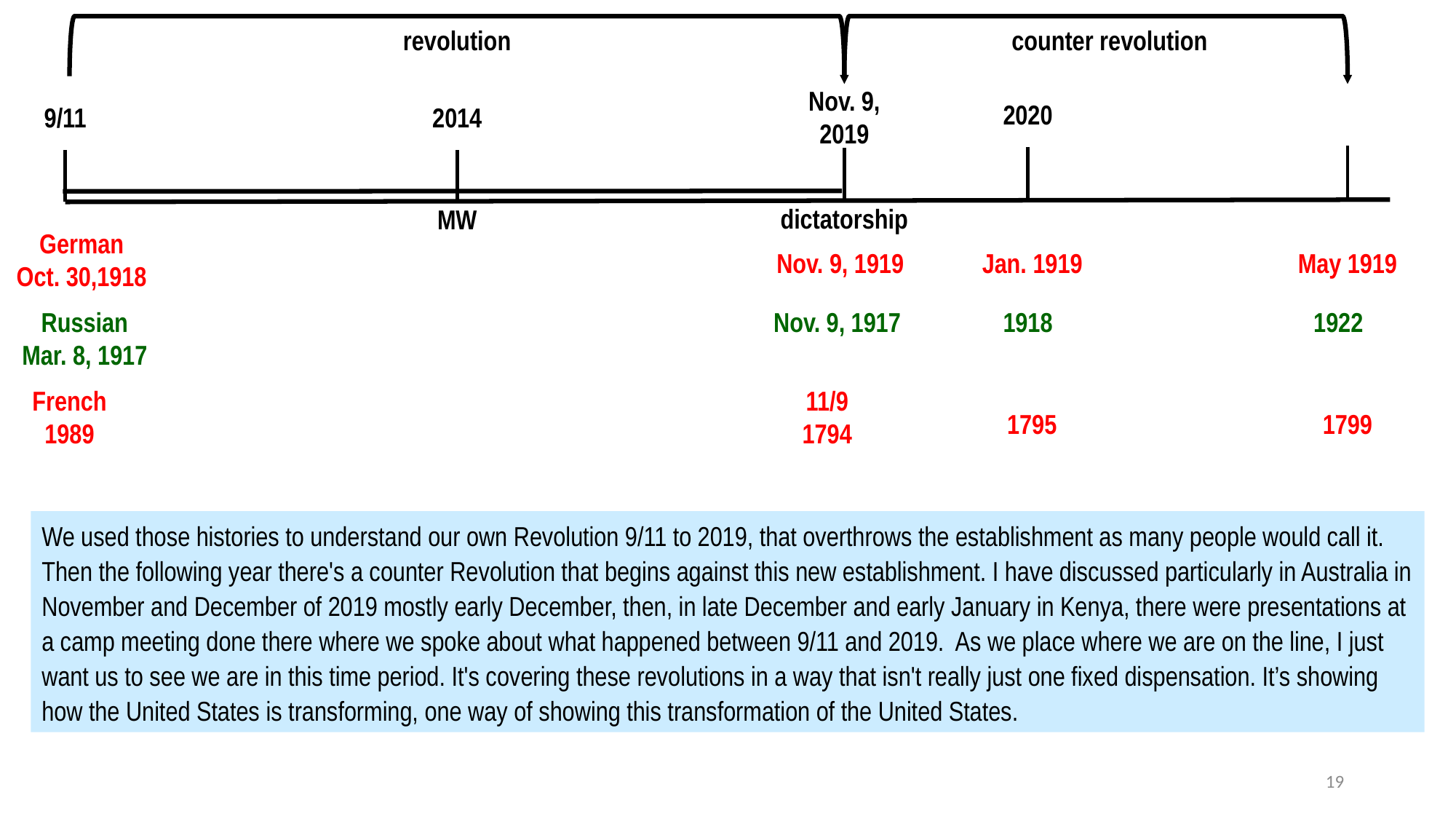

revolution
counter revolution
Nov. 9,
2019
2020
9/11
2014
dictatorship
MW
German
Oct. 30,1918
Nov. 9, 1919
Jan. 1919
May 1919
Russian
Mar. 8, 1917
Nov. 9, 1917
1918
1922
French
1989
11/9
1794
1795
1799
We used those histories to understand our own Revolution 9/11 to 2019, that overthrows the establishment as many people would call it. Then the following year there's a counter Revolution that begins against this new establishment. I have discussed particularly in Australia in November and December of 2019 mostly early December, then, in late December and early January in Kenya, there were presentations at a camp meeting done there where we spoke about what happened between 9/11 and 2019.  As we place where we are on the line, I just want us to see we are in this time period. It's covering these revolutions in a way that isn't really just one fixed dispensation. It’s showing how the United States is transforming, one way of showing this transformation of the United States.
19